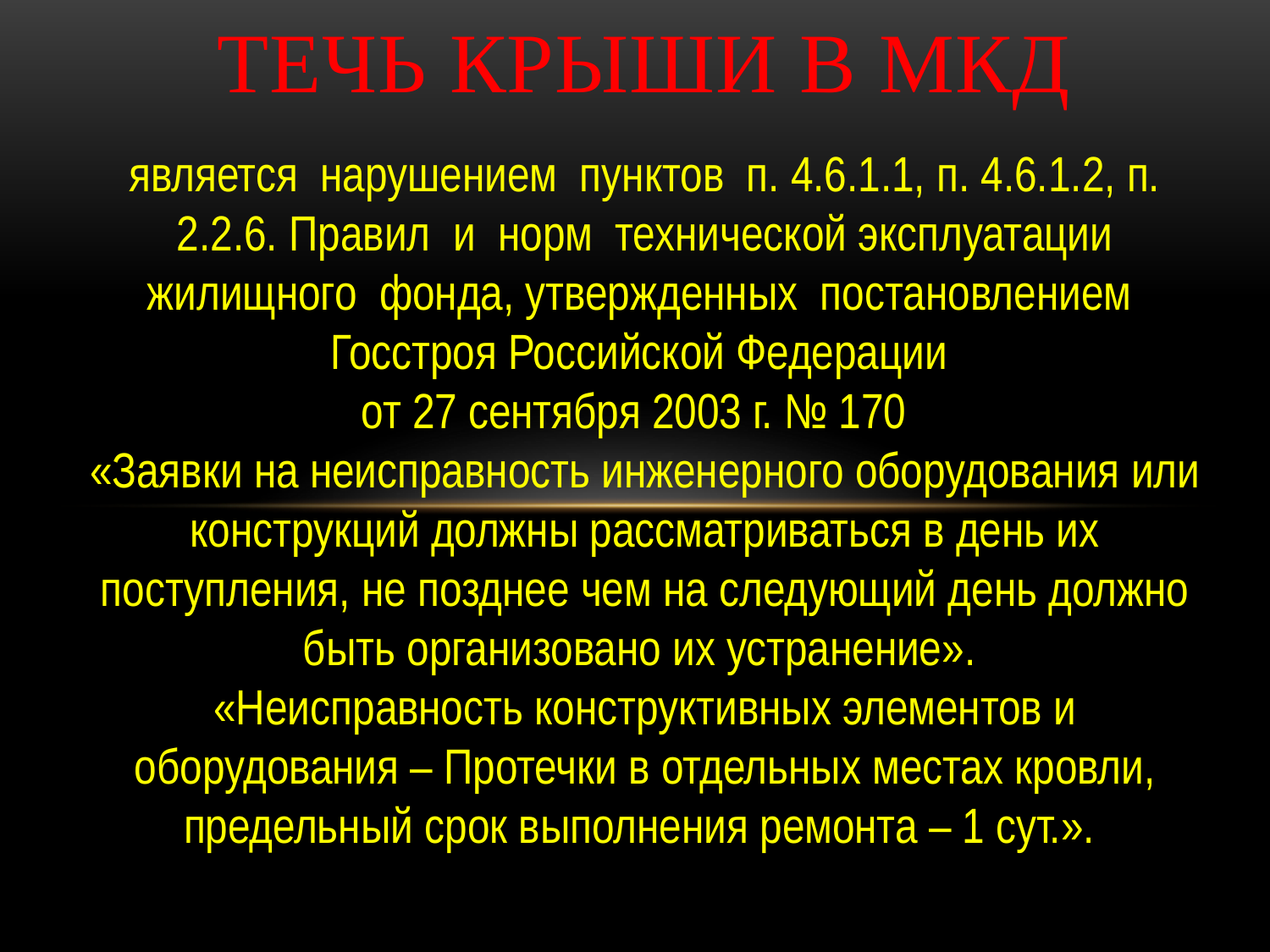

# Течь крыши в МКД
является  нарушением  пунктов  п. 4.6.1.1, п. 4.6.1.2, п. 2.2.6. Правил  и  норм  технической эксплуатации жилищного  фонда, утвержденных  постановлением  Госстроя Российской Федерации
от 27 сентября 2003 г. № 170
«Заявки на неисправность инженерного оборудования или конструкций должны рассматриваться в день их поступления, не позднее чем на следующий день должно быть организовано их устранение».
«Неисправность конструктивных элементов и оборудования – Протечки в отдельных местах кровли, предельный срок выполнения ремонта – 1 сут.».